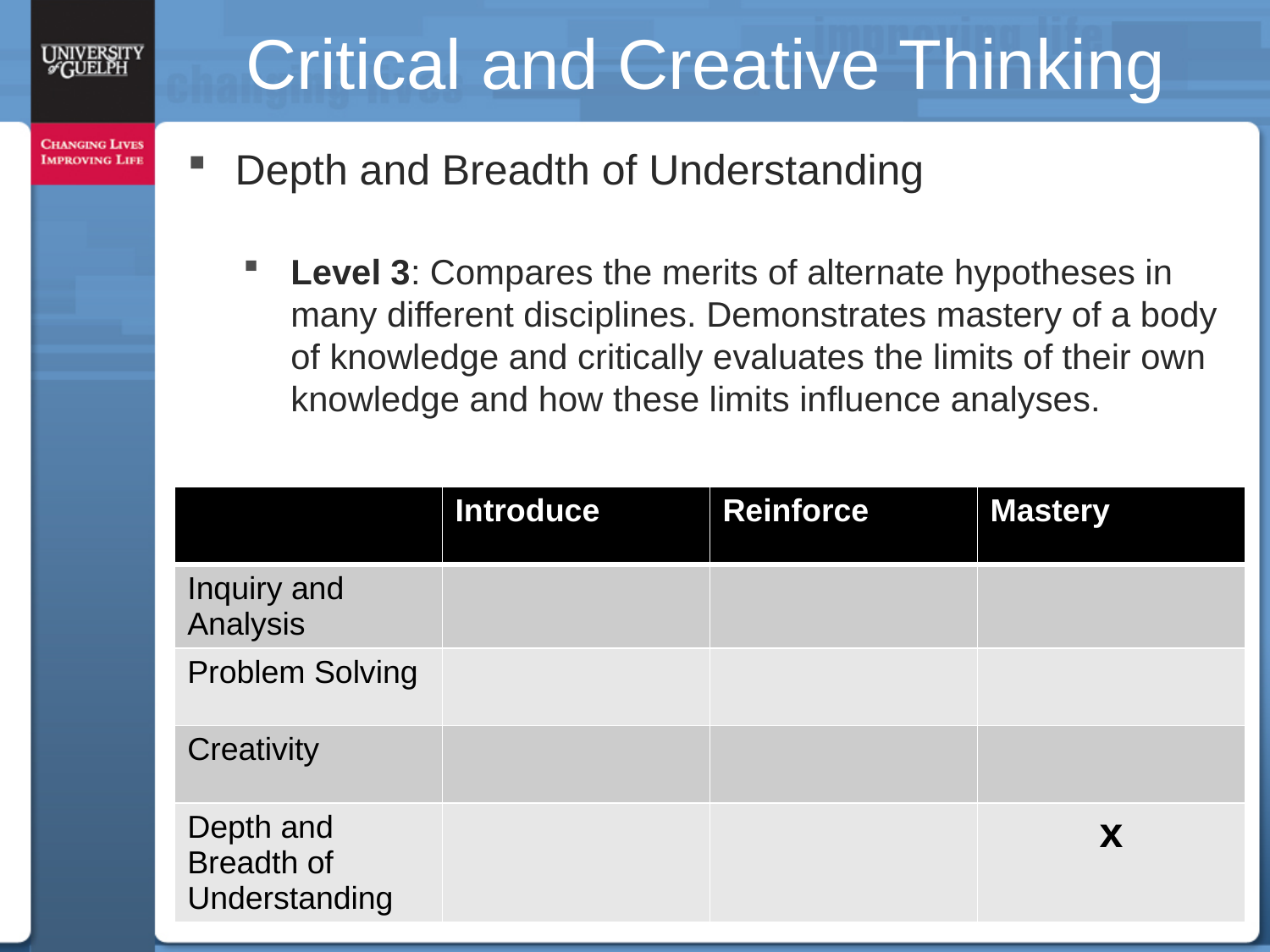

# Critical and Creative Thinking
Depth and Breadth of Understanding

Level 3: Compares the merits of alternate hypotheses in many different disciplines. Demonstrates mastery of a body of knowledge and critically evaluates the limits of their own knowledge and how these limits influence analyses.

|  | Introduce | Reinforce | Mastery |
| --- | --- | --- | --- |
| Inquiry and Analysis |  |  |  |
| Problem Solving |  |  |  |
| Creativity |  |  |  |
| Depth and Breadth of Understanding |  |  | x |